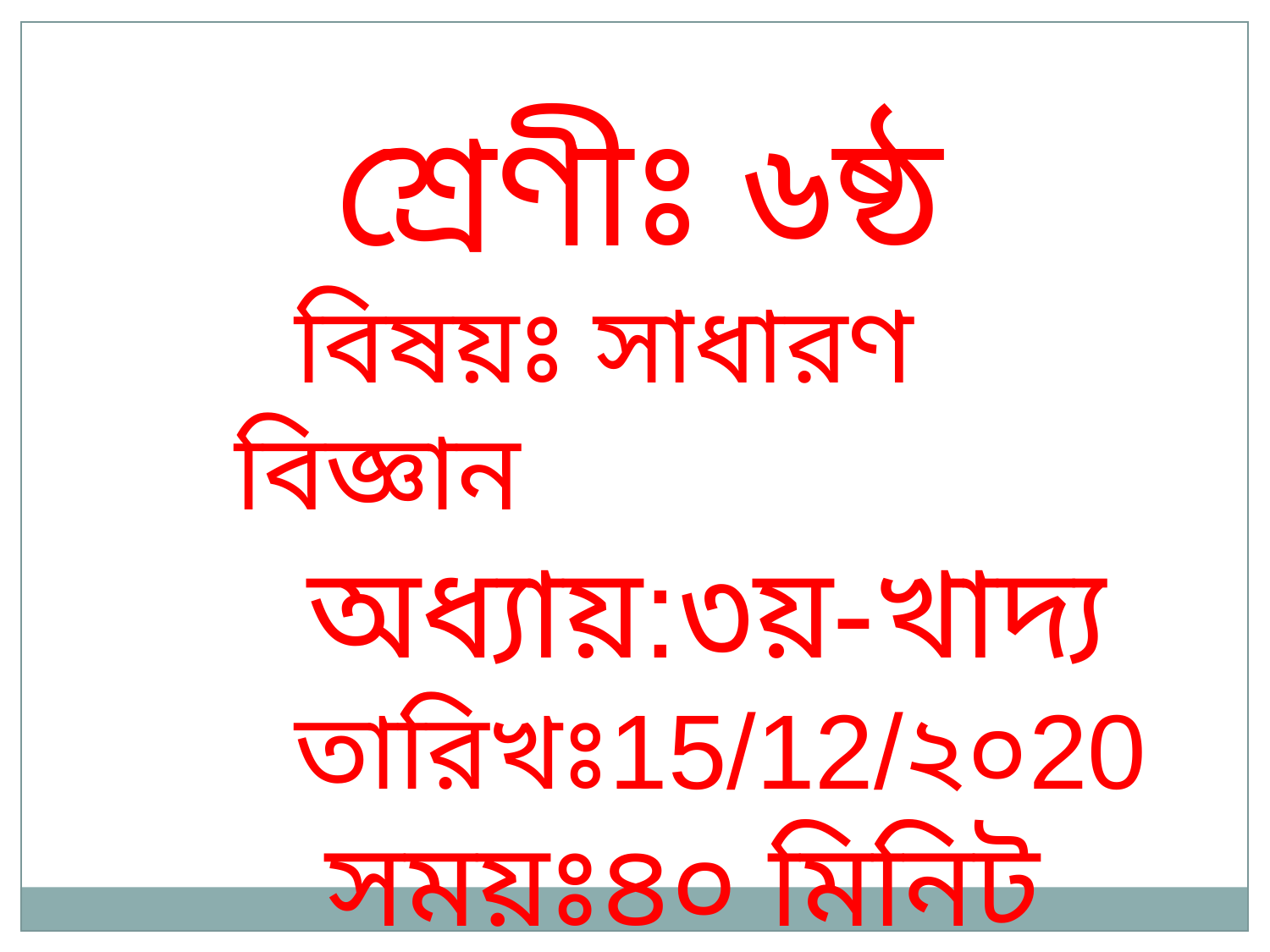

শ্রেণীঃ ৬ষ্ঠ
   বিষয়ঃ সাধারণ বিজ্ঞান
   অধ্যায়:৩য়-খাদ্য
   তারিখঃ15/12/২০20
   সময়ঃ৪০ মিনিট